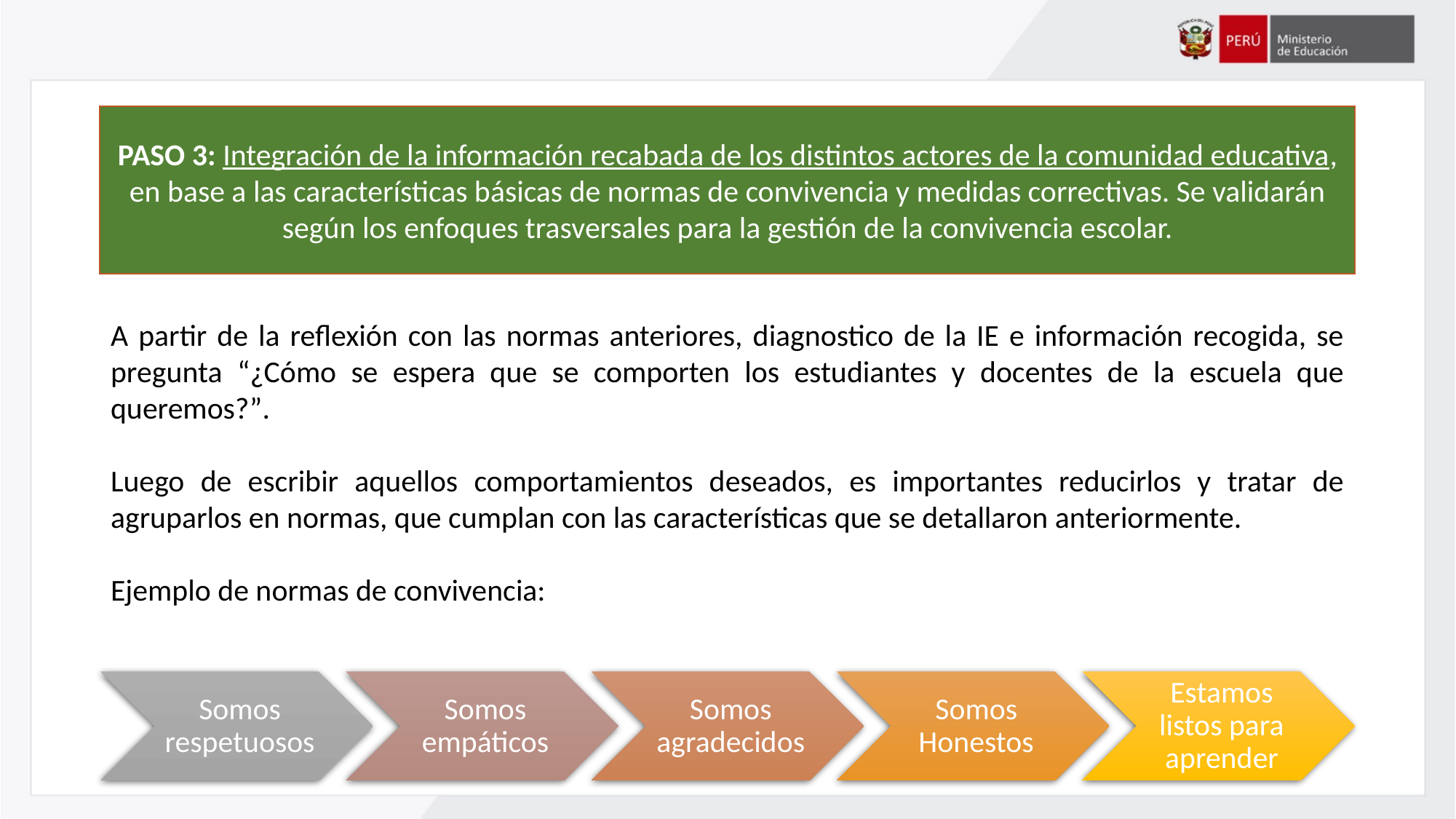

PASO 3: Integración de la información recabada de los distintos actores de la comunidad educativa, en base a las características básicas de normas de convivencia y medidas correctivas. Se validarán según los enfoques trasversales para la gestión de la convivencia escolar.
A partir de la reflexión con las normas anteriores, diagnostico de la IE e información recogida, se pregunta “¿Cómo se espera que se comporten los estudiantes y docentes de la escuela que queremos?”.

Luego de escribir aquellos comportamientos deseados, es importantes reducirlos y tratar de agruparlos en normas, que cumplan con las características que se detallaron anteriormente.

Ejemplo de normas de convivencia:
Somos respetuosos
Somos empáticos
Somos agradecidos
Somos Honestos
Estamos listos para aprender